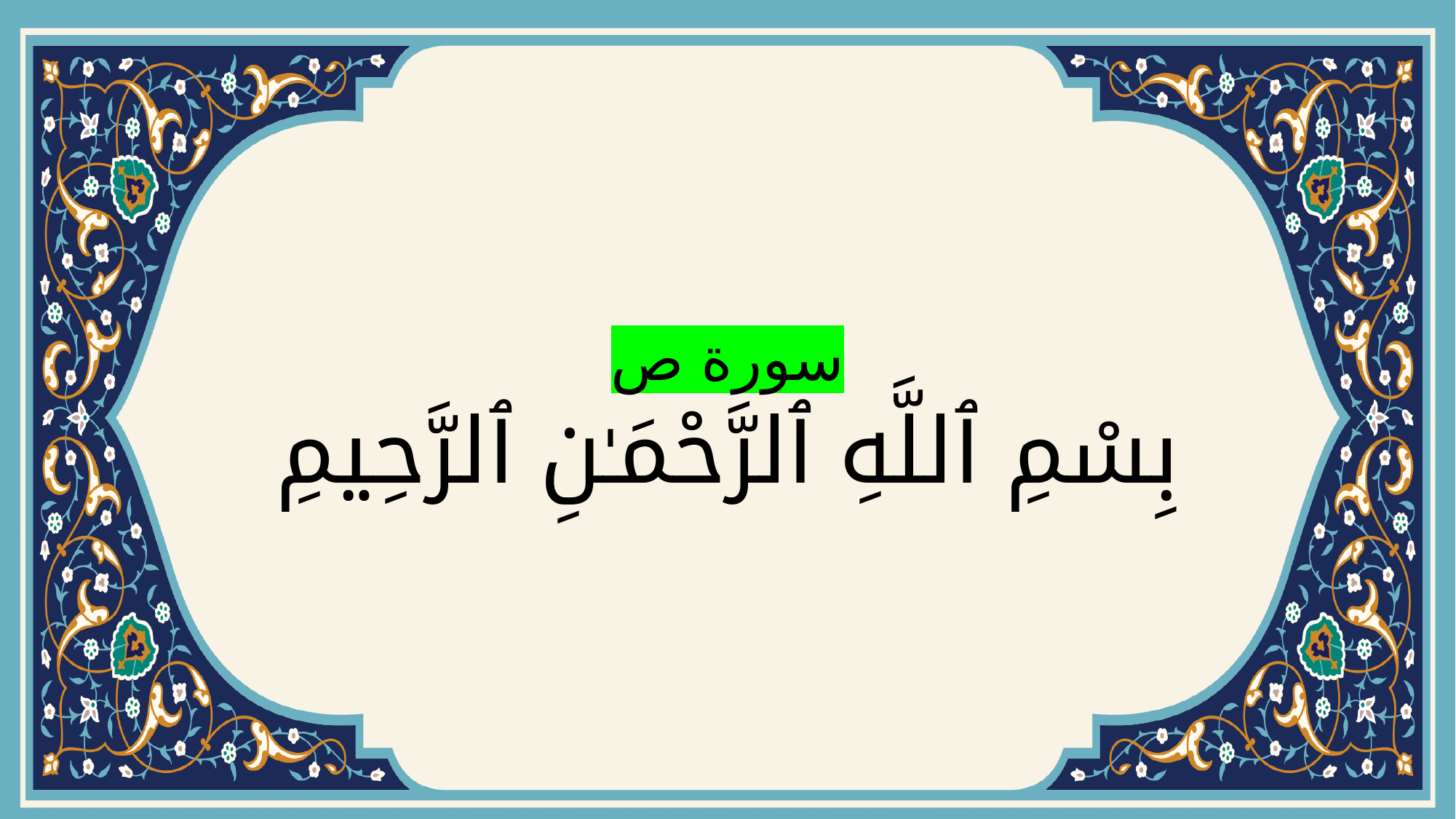

# سورة ص بِسْمِ ٱللَّهِ ٱلرَّحْمَـٰنِ ٱلرَّحِيمِ